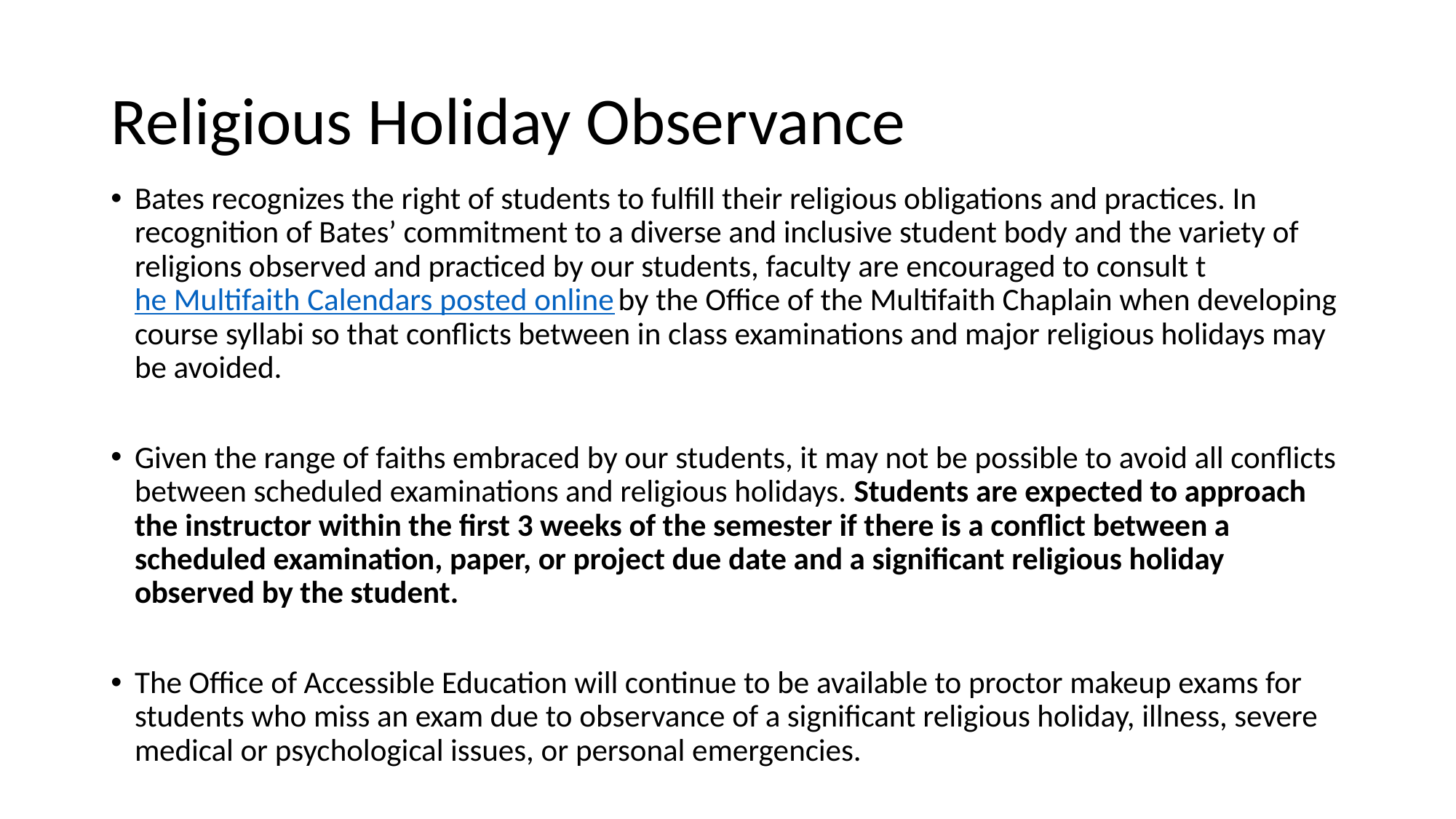

# Religious Holiday Observance
Bates recognizes the right of students to fulfill their religious obligations and practices. In recognition of Bates’ commitment to a diverse and inclusive student body and the variety of religions observed and practiced by our students, faculty are encouraged to consult the Multifaith Calendars posted online by the Office of the Multifaith Chaplain when developing course syllabi so that conflicts between in class examinations and major religious holidays may be avoided.

Given the range of faiths embraced by our students, it may not be possible to avoid all conflicts between scheduled examinations and religious holidays. Students are expected to approach the instructor within the first 3 weeks of the semester if there is a conflict between a scheduled examination, paper, or project due date and a significant religious holiday observed by the student.

The Office of Accessible Education will continue to be available to proctor makeup exams for students who miss an exam due to observance of a significant religious holiday, illness, severe medical or psychological issues, or personal emergencies.